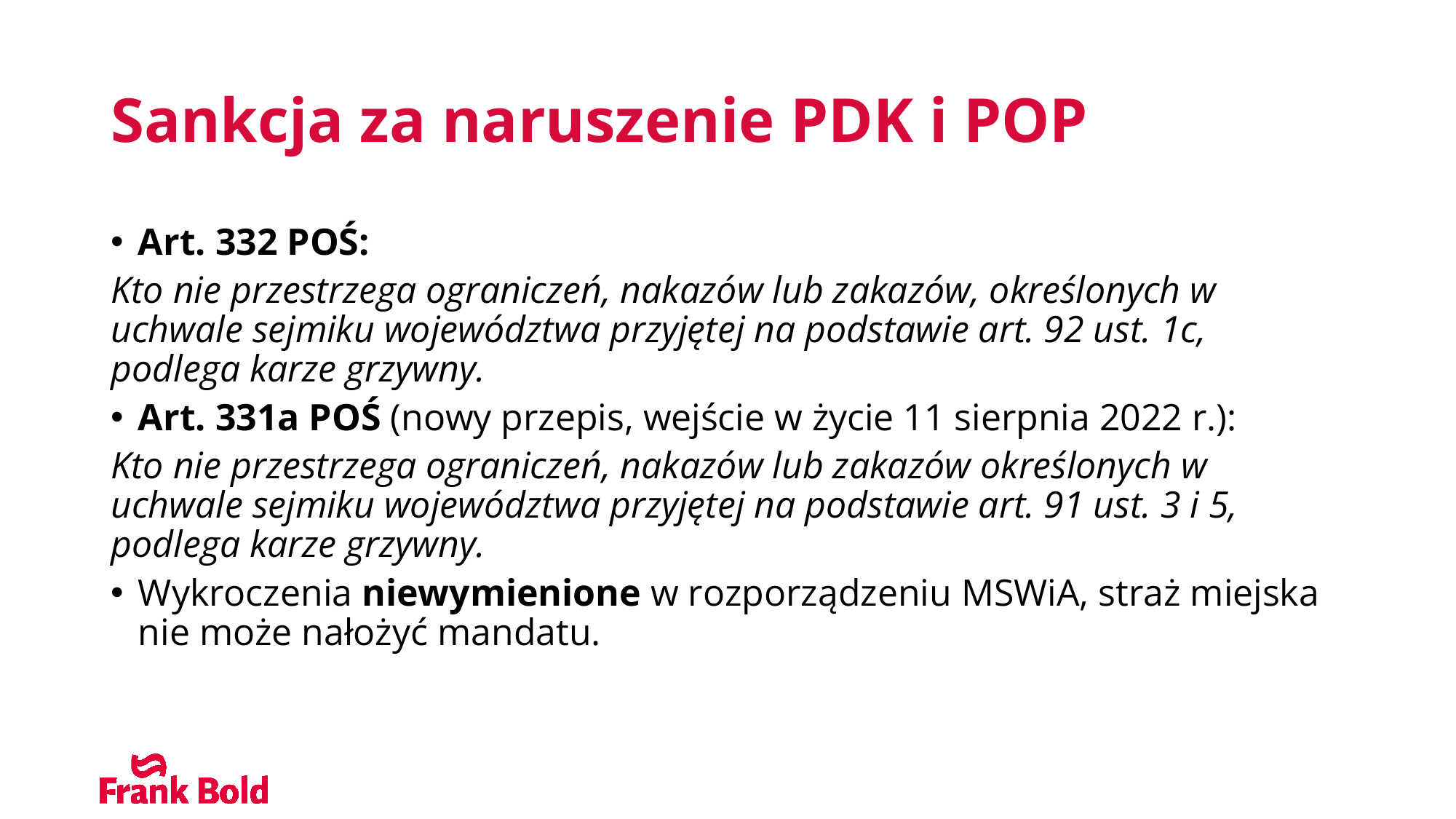

# Sankcja za naruszenie PDK i POP
Art. 332 POŚ:
Kto nie przestrzega ograniczeń, nakazów lub zakazów, określonych w uchwale sejmiku województwa przyjętej na podstawie art. 92 ust. 1c, podlega karze grzywny.
Art. 331a POŚ (nowy przepis, wejście w życie 11 sierpnia 2022 r.):
Kto nie przestrzega ograniczeń, nakazów lub zakazów określonych w uchwale sejmiku województwa przyjętej na podstawie art. 91 ust. 3 i 5, podlega karze grzywny.
Wykroczenia niewymienione w rozporządzeniu MSWiA, straż miejska nie może nałożyć mandatu.